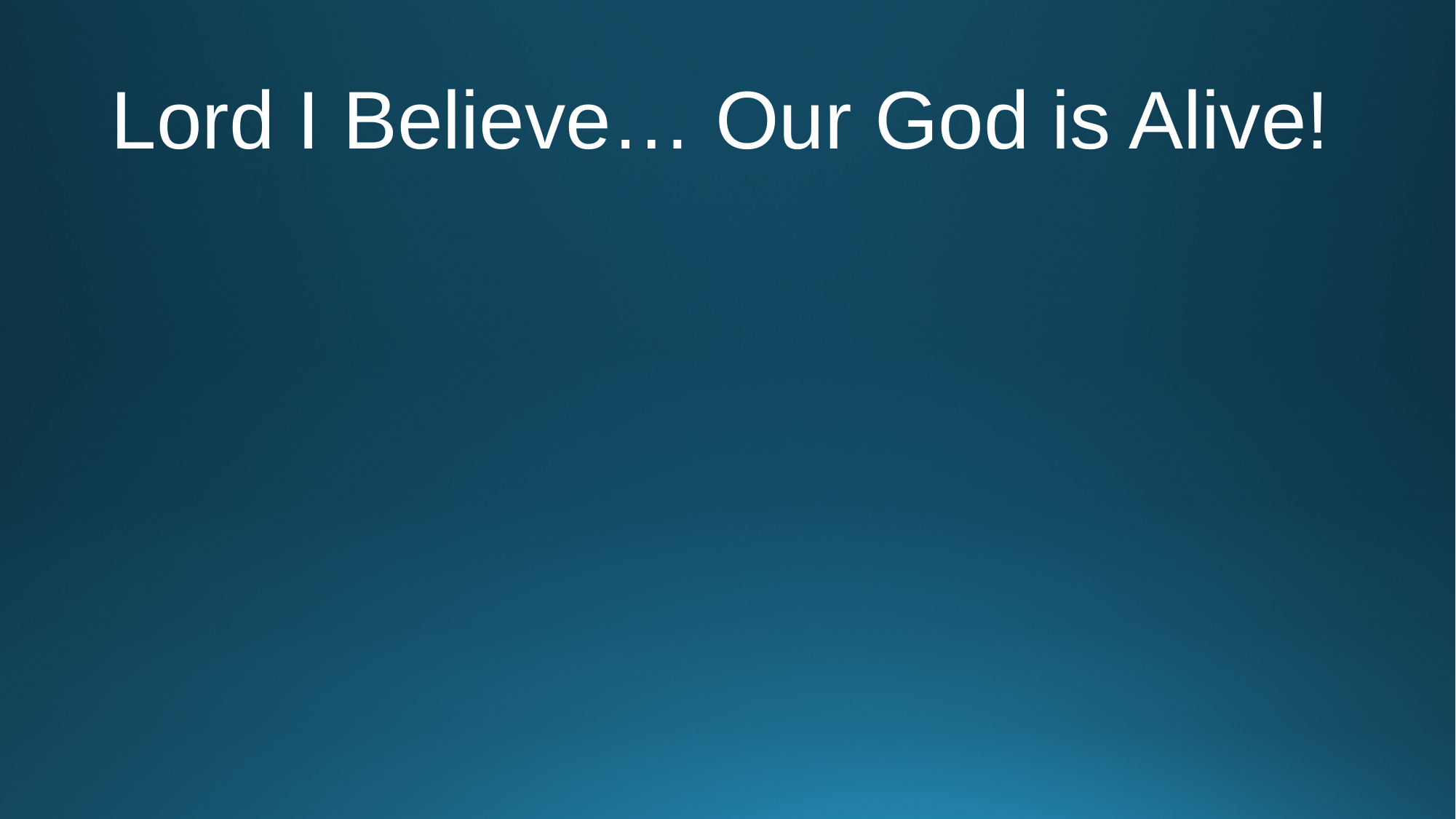

# Lord I Believe… Our God is Alive!